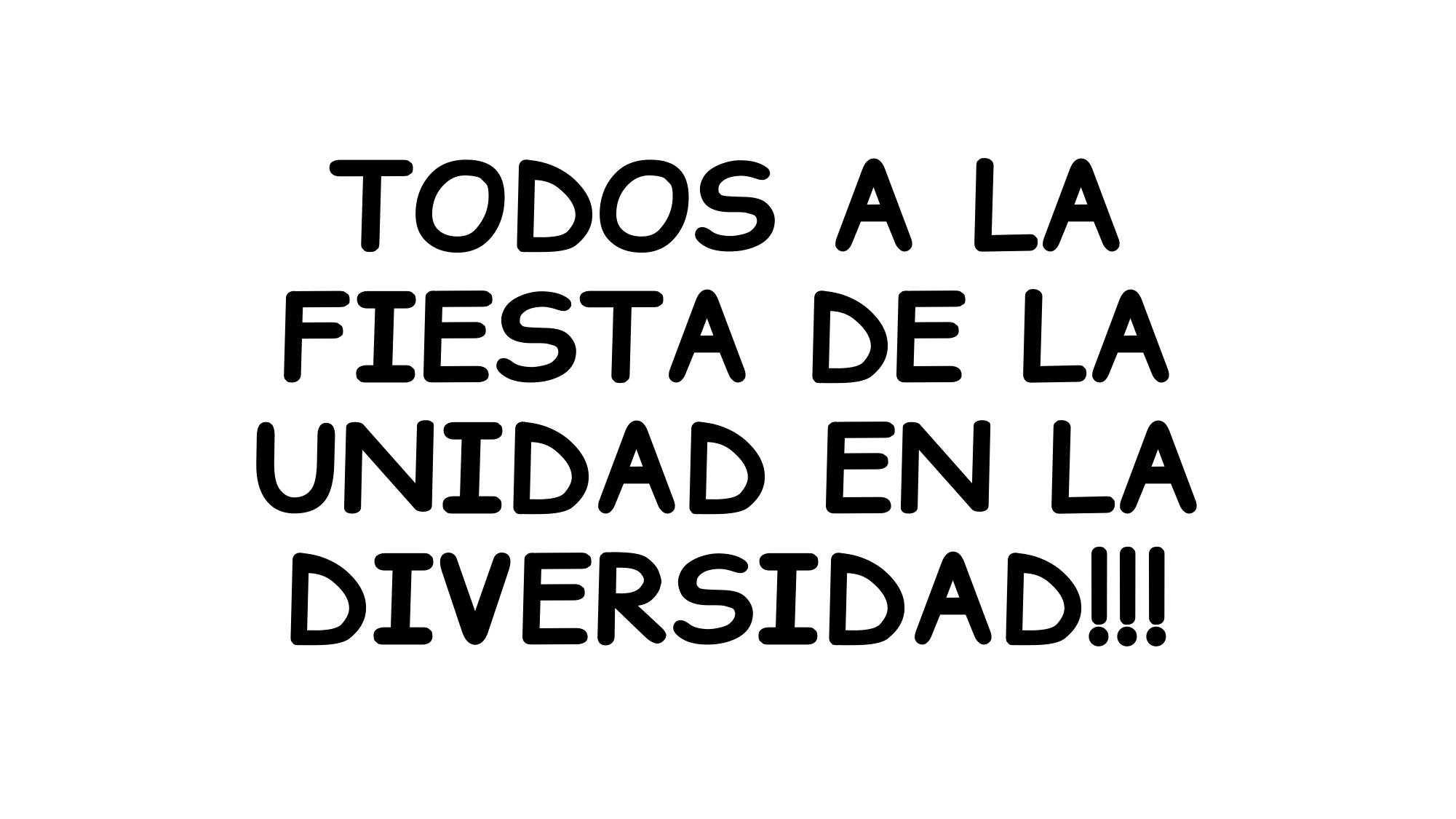

# TODOS A LA FIESTA DE LA UNIDAD EN LA DIVERSIDAD!!!